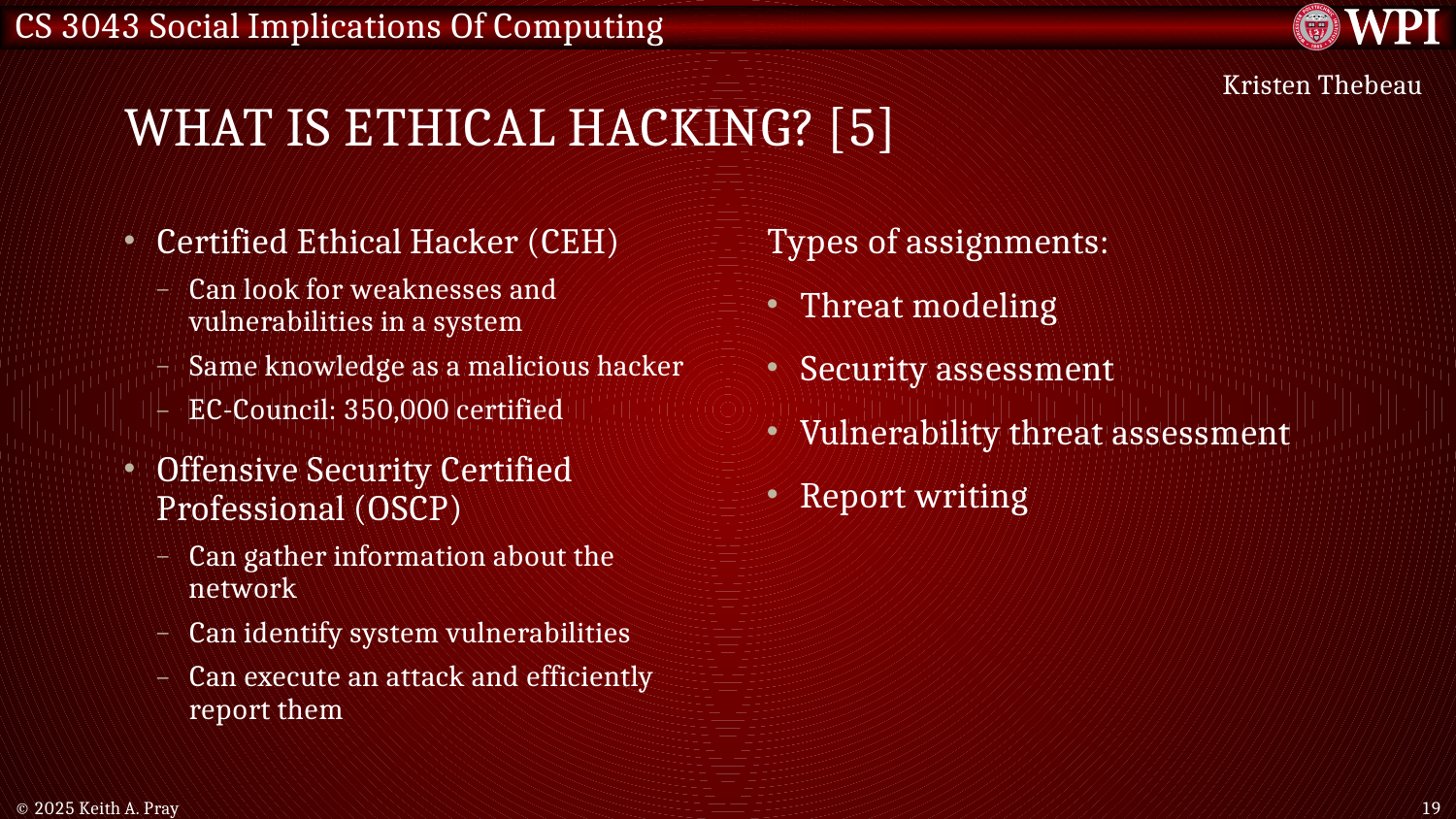

# What Is Ethical Hacking? [5]
Kristen Thebeau
Certified Ethical Hacker (CEH)
Can look for weaknesses and vulnerabilities in a system
Same knowledge as a malicious hacker
EC-Council: 350,000 certified
Offensive Security Certified Professional (OSCP)
Can gather information about the network
Can identify system vulnerabilities
Can execute an attack and efficiently report them
Types of assignments:
Threat modeling
Security assessment
Vulnerability threat assessment
Report writing
© 2025 Keith A. Pray
19